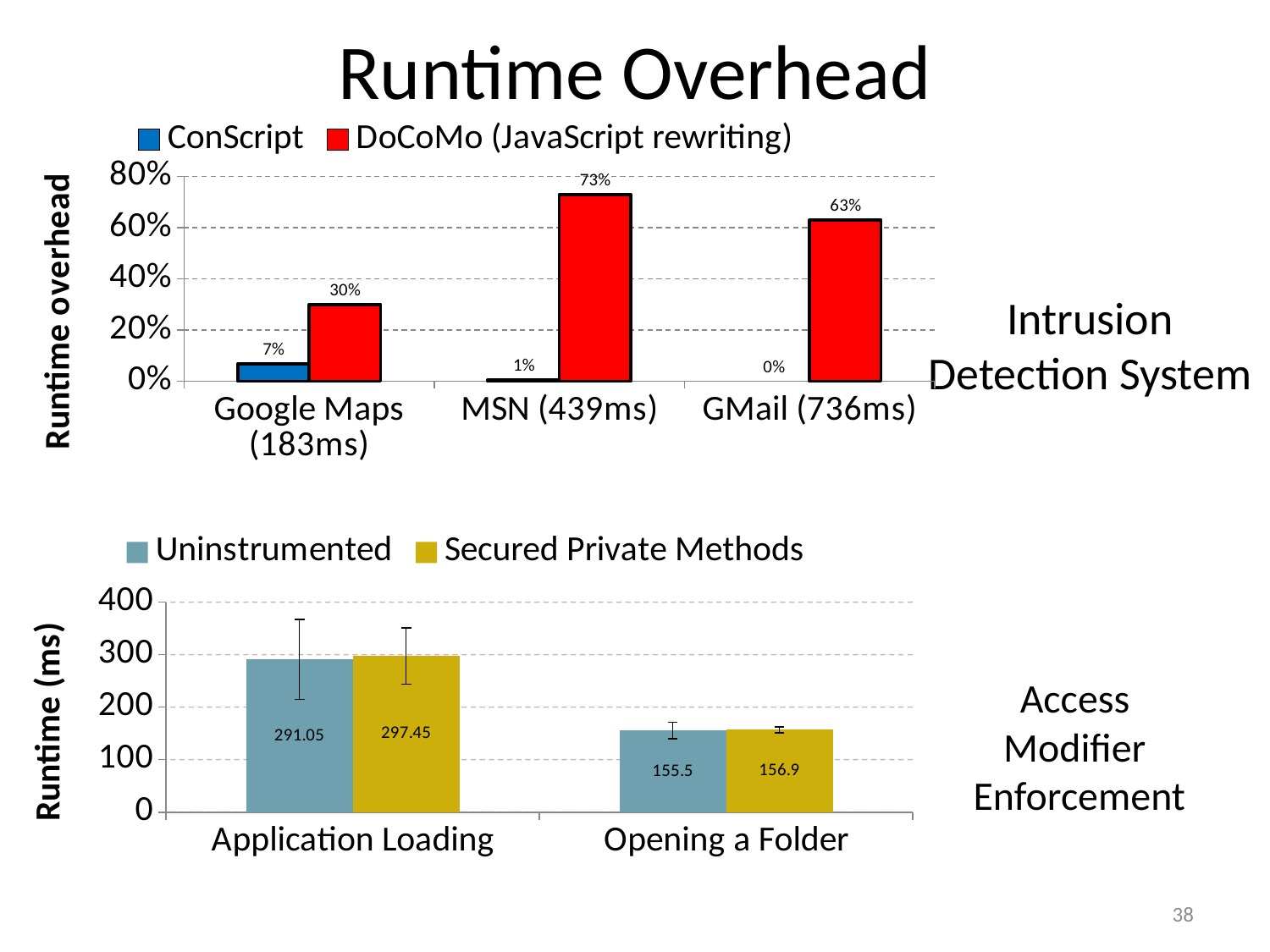

Runtime Overhead

### Chart

| Category | ConScript | DoCoMo (JavaScript rewriting) |
|---|---|---|
| Google Maps (183ms) | 0.06812072533611853 | 0.30000000000000004 |
| MSN (439ms) | 0.005301223454216251 | 0.7300000000000001 |
| GMail (736ms) | -0.004225436049204001 | 0.6300000000000001 |
# Intrusion Detection System

### Chart

| Category |  |  |
|---|---|---|
| Application Loading | 291.05 | 297.45 |
| Opening a Folder | 155.5 | 156.9 |
Access
Modifier
Enforcement
38